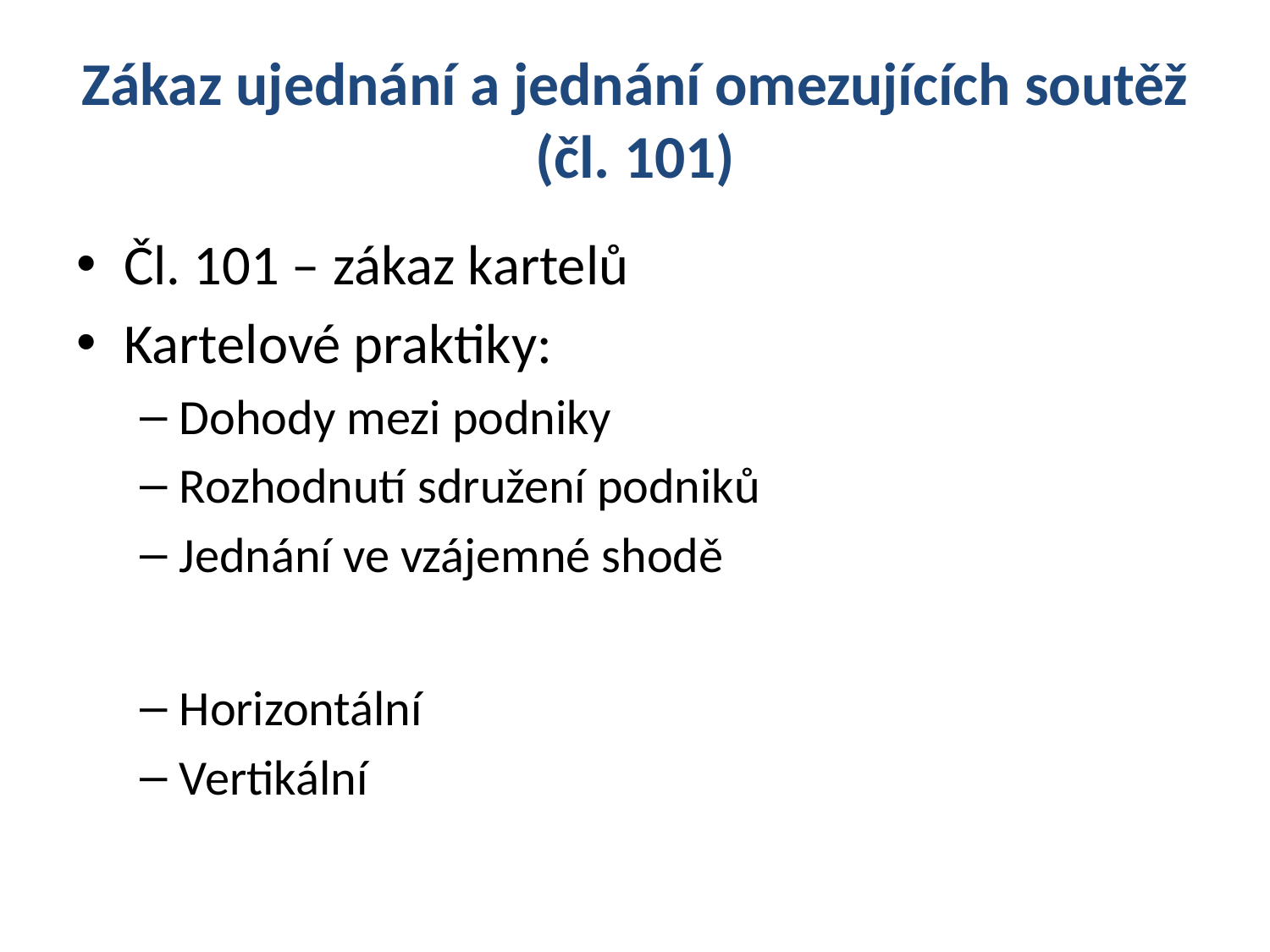

# Zákaz ujednání a jednání omezujících soutěž (čl. 101)
Čl. 101 – zákaz kartelů
Kartelové praktiky:
Dohody mezi podniky
Rozhodnutí sdružení podniků
Jednání ve vzájemné shodě

Horizontální
Vertikální